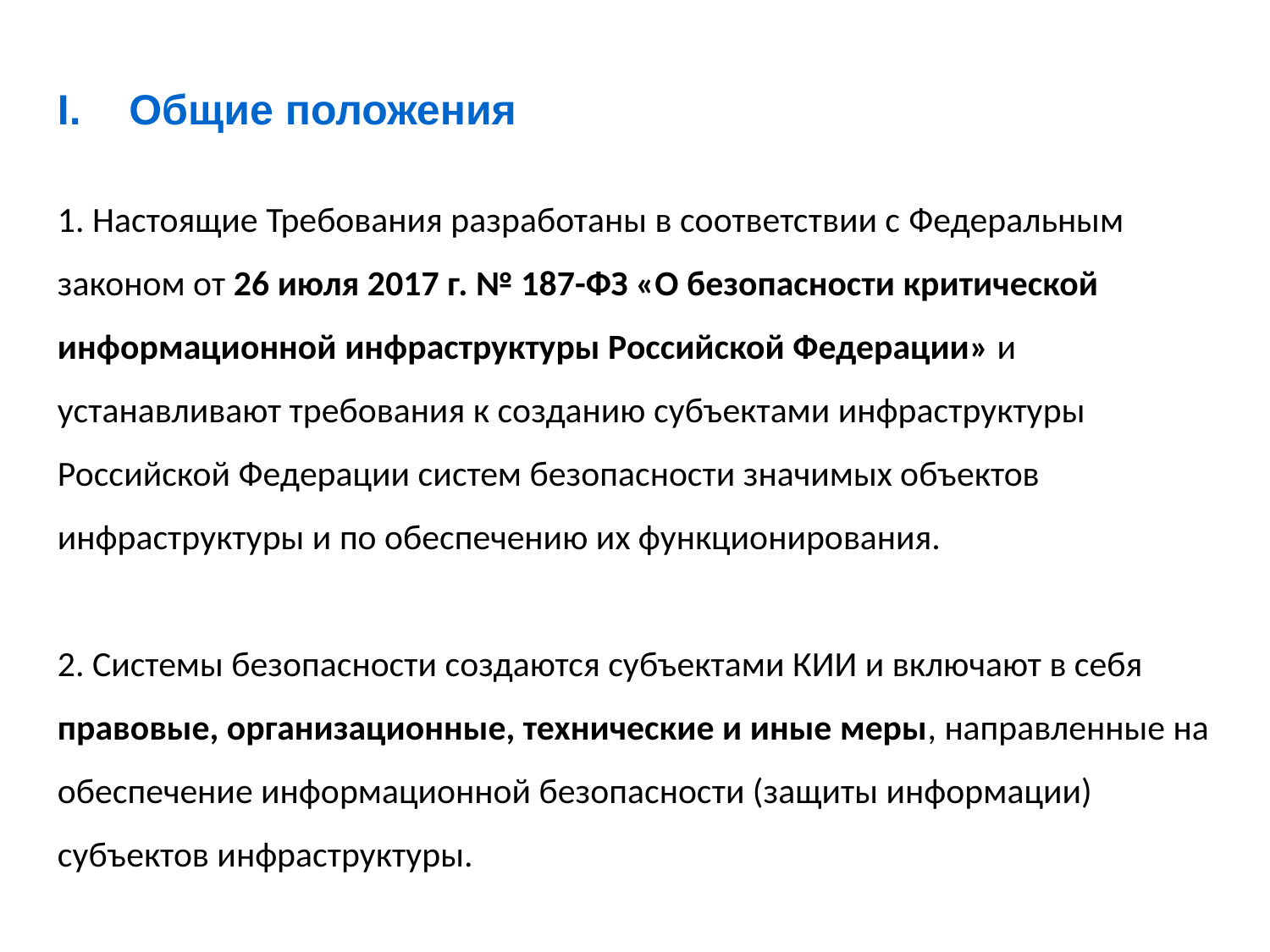

Общие положения

1. Настоящие Требования разработаны в соответствии с Федеральным законом от 26 июля 2017 г. № 187-ФЗ «О безопасности критической информационной инфраструктуры Российской Федерации» и устанавливают требования к созданию субъектами инфраструктуры Российской Федерации систем безопасности значимых объектов инфраструктуры и по обеспечению их функционирования.

2. Системы безопасности создаются субъектами КИИ и включают в себя правовые, организационные, технические и иные меры, направленные на обеспечение информационной безопасности (защиты информации) субъектов инфраструктуры.